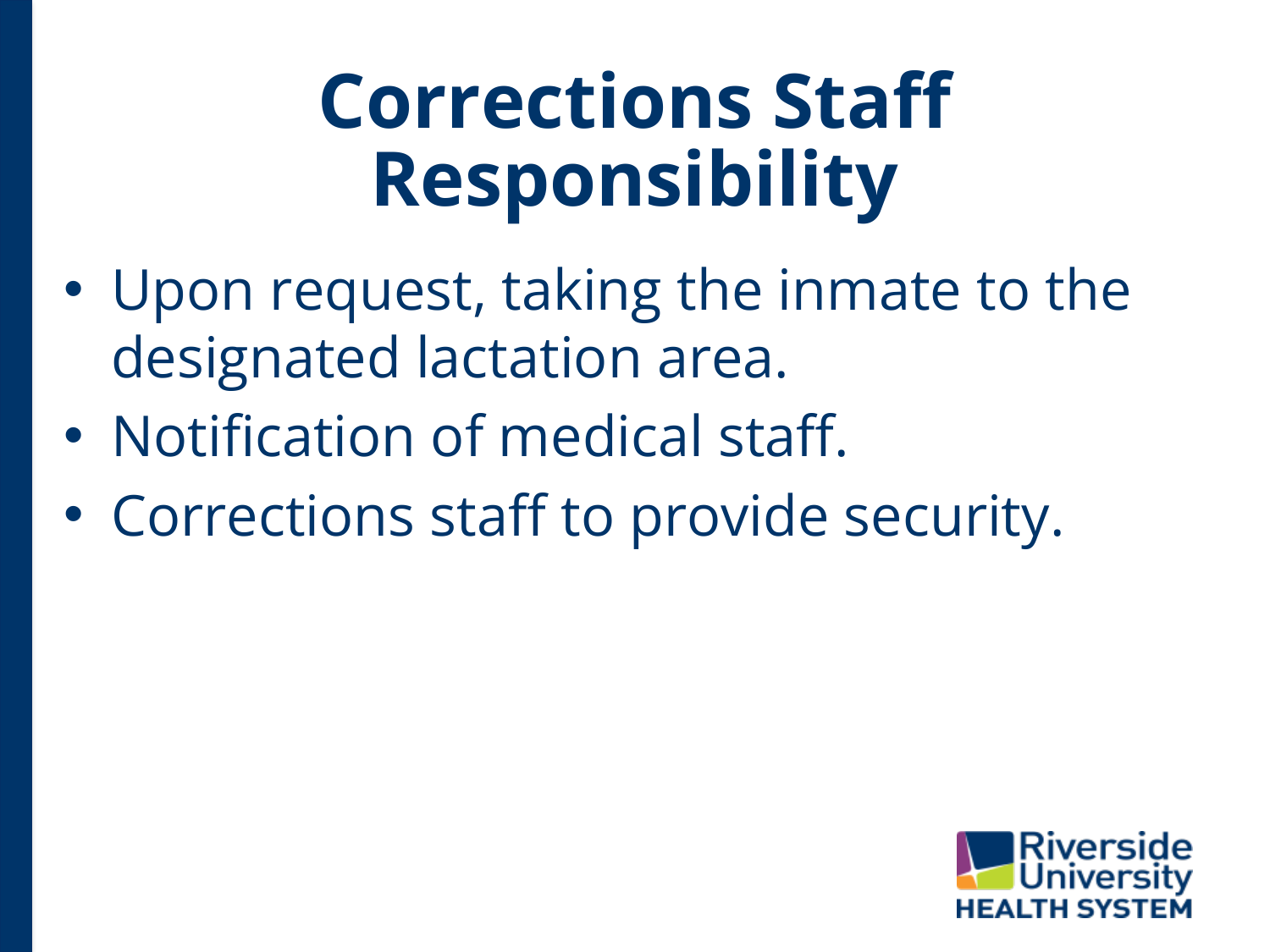

# Corrections Staff Responsibility
Upon request, taking the inmate to the designated lactation area.
Notification of medical staff.
Corrections staff to provide security.